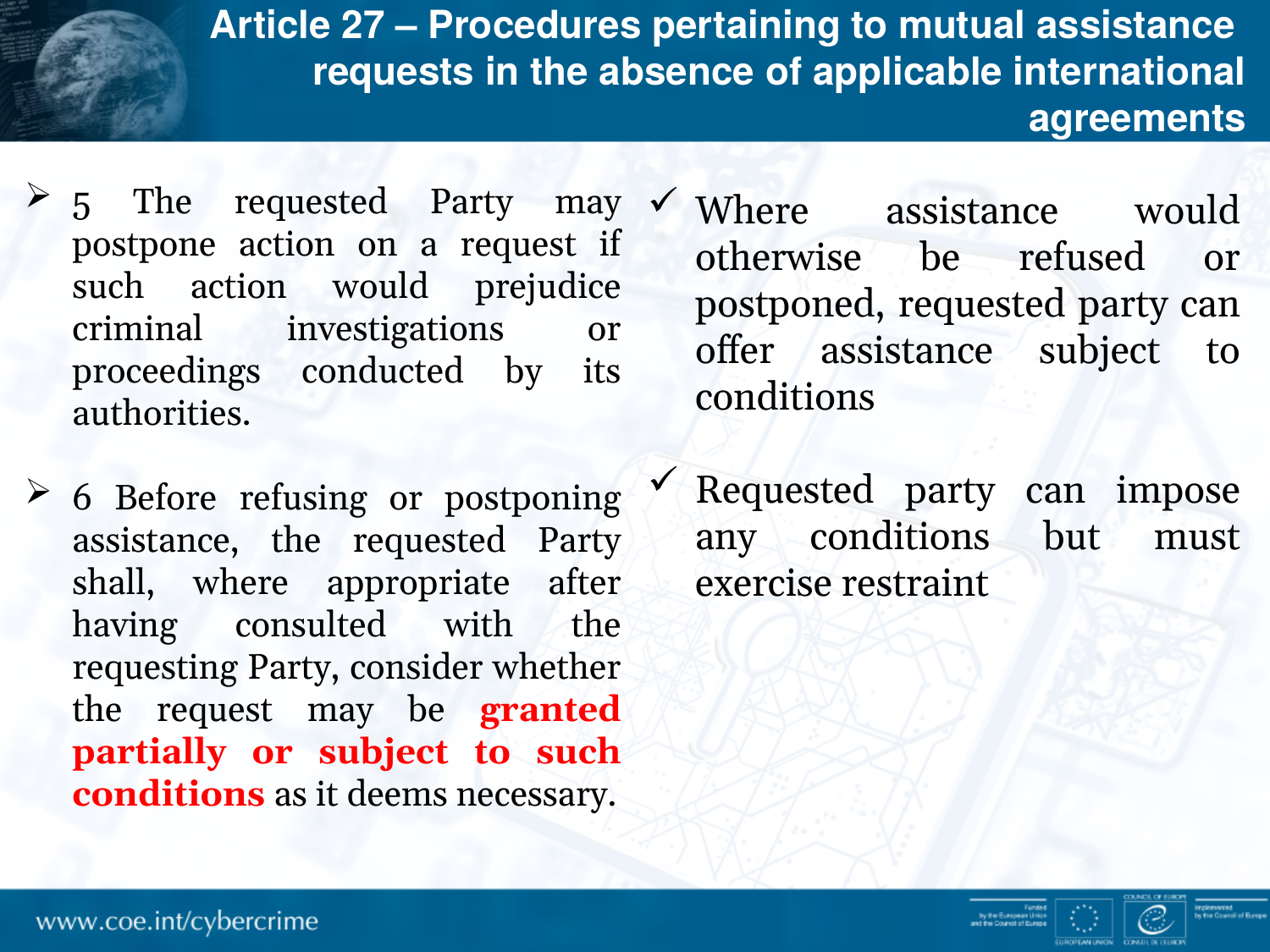

Article 27 – Procedures pertaining to mutual assistance
requests in the absence of applicable international agreements
5 The requested Party may postpone action on a request if such action would prejudice criminal investigations or proceedings conducted by its authorities.

6 Before refusing or postponing assistance, the requested Party shall, where appropriate after having consulted with the requesting Party, consider whether the request may be granted partially or subject to such conditions as it deems necessary.
Where assistance would otherwise be refused or postponed, requested party can offer assistance subject to conditions

Requested party can impose any conditions but must exercise restraint